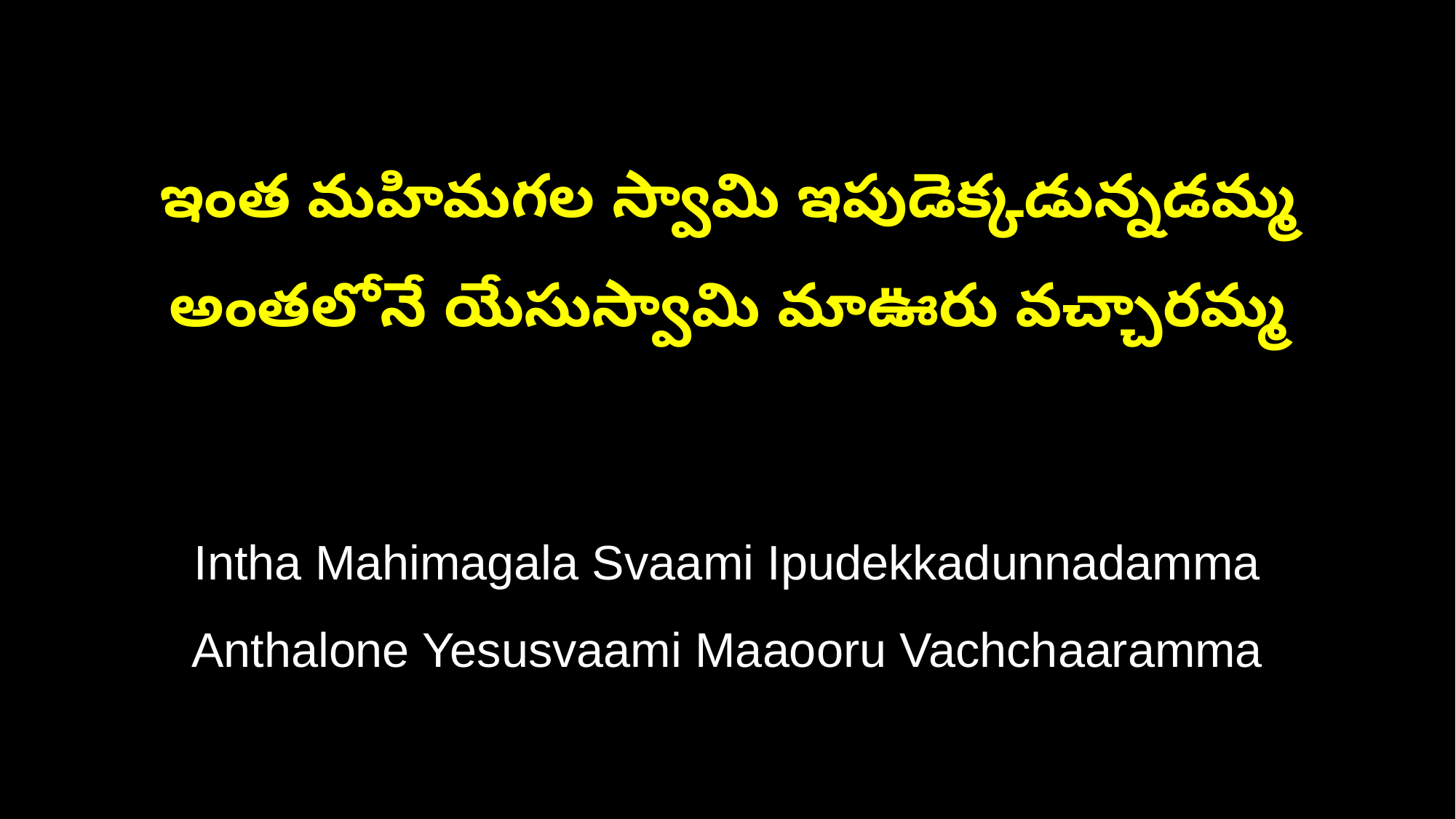

ఇంత మహిమగల స్వామి ఇపుడెక్కడున్నడమ్మ
అంతలోనే యేసుస్వామి మాఊరు వచ్చారమ్మ
Intha Mahimagala Svaami Ipudekkadunnadamma
Anthalone Yesusvaami Maaooru Vachchaaramma